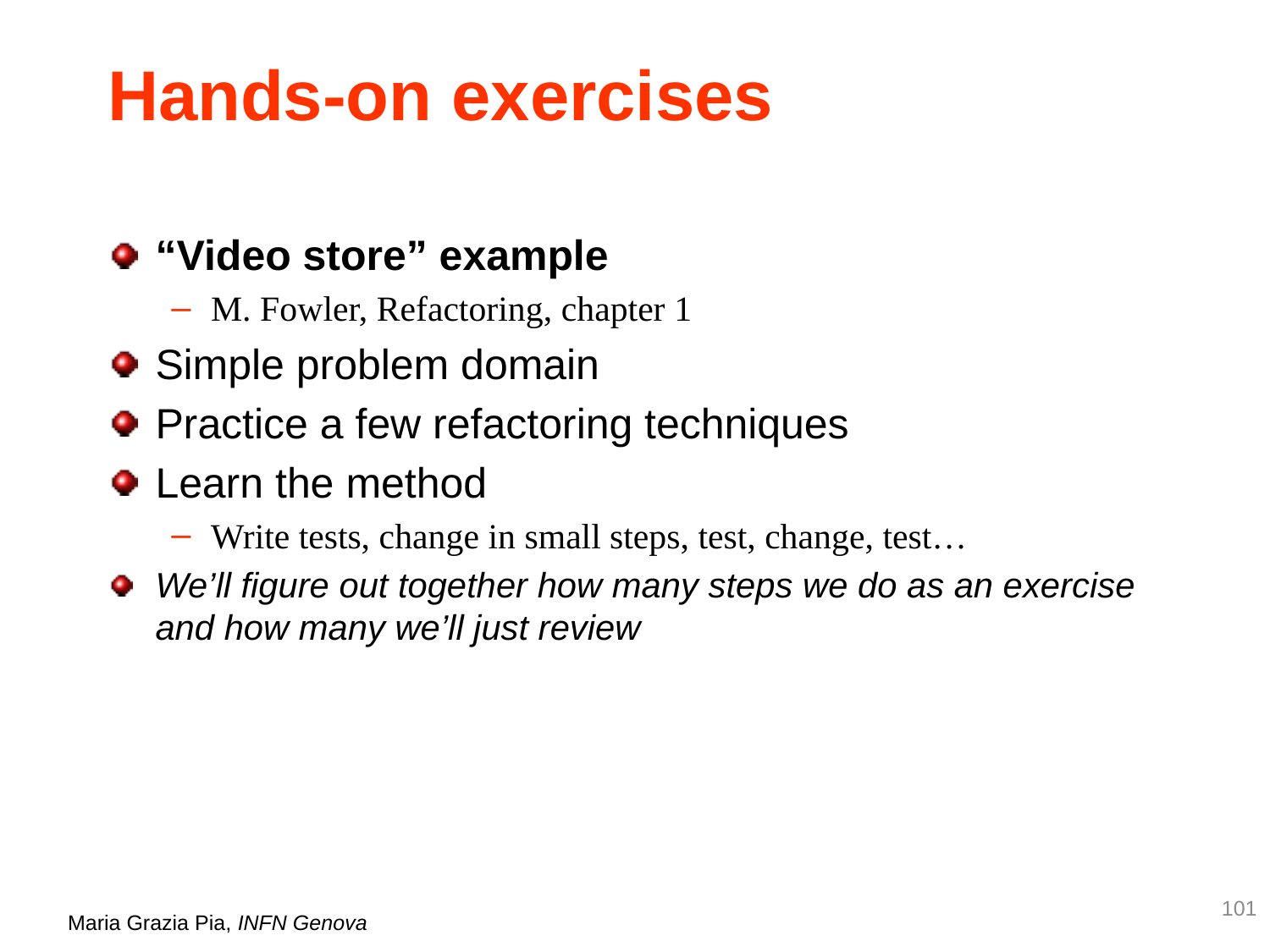

# Hands-on exercises
“Video store” example
M. Fowler, Refactoring, chapter 1
Simple problem domain
Practice a few refactoring techniques
Learn the method
Write tests, change in small steps, test, change, test…
We’ll figure out together how many steps we do as an exercise and how many we’ll just review
101